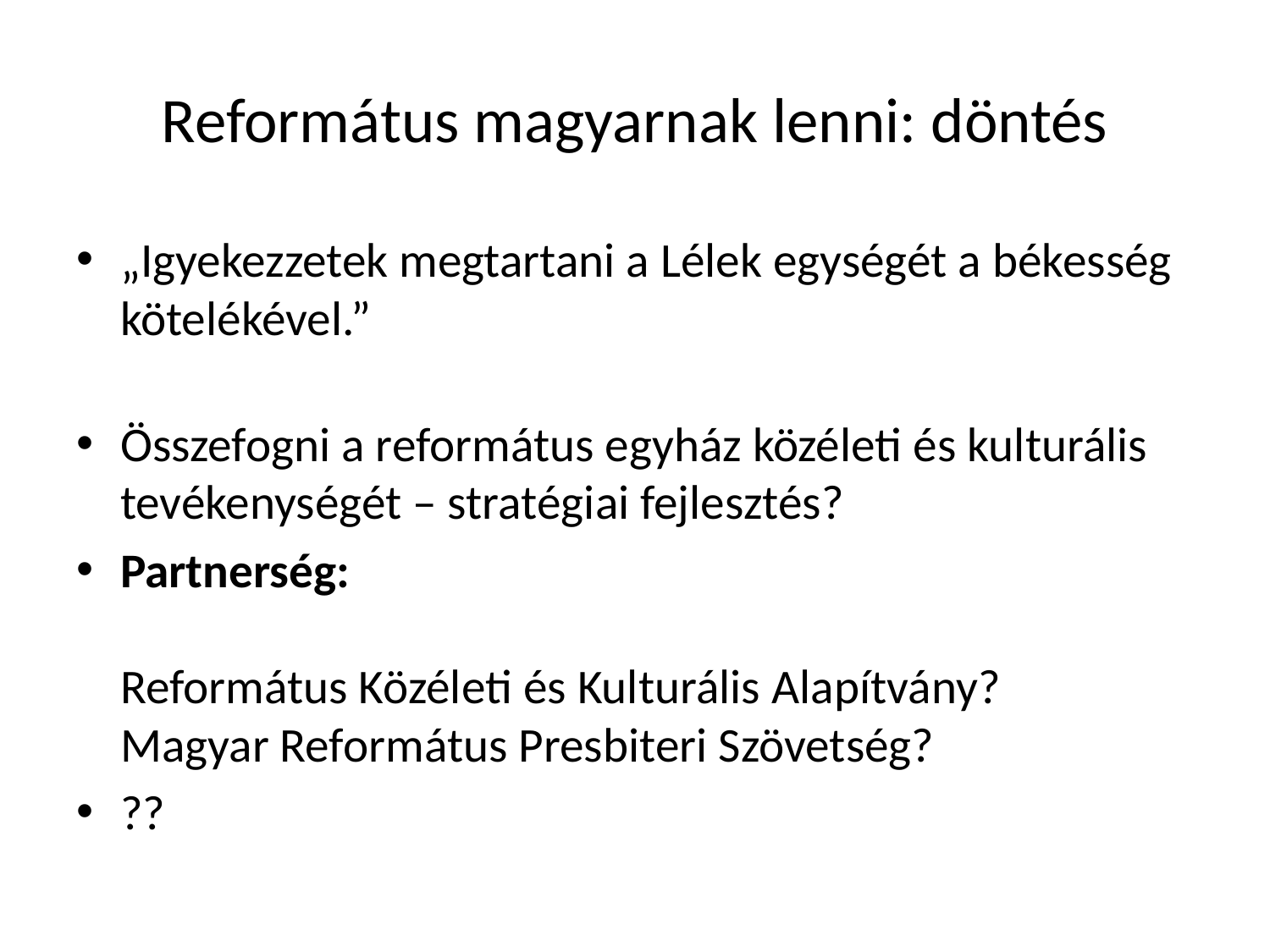

# Református magyarnak lenni: döntés
„Igyekezzetek megtartani a Lélek egységét a békesség kötelékével.”
Összefogni a református egyház közéleti és kulturális tevékenységét – stratégiai fejlesztés?
Partnerség:
Református Közéleti és Kulturális Alapítvány?
Magyar Református Presbiteri Szövetség?
??